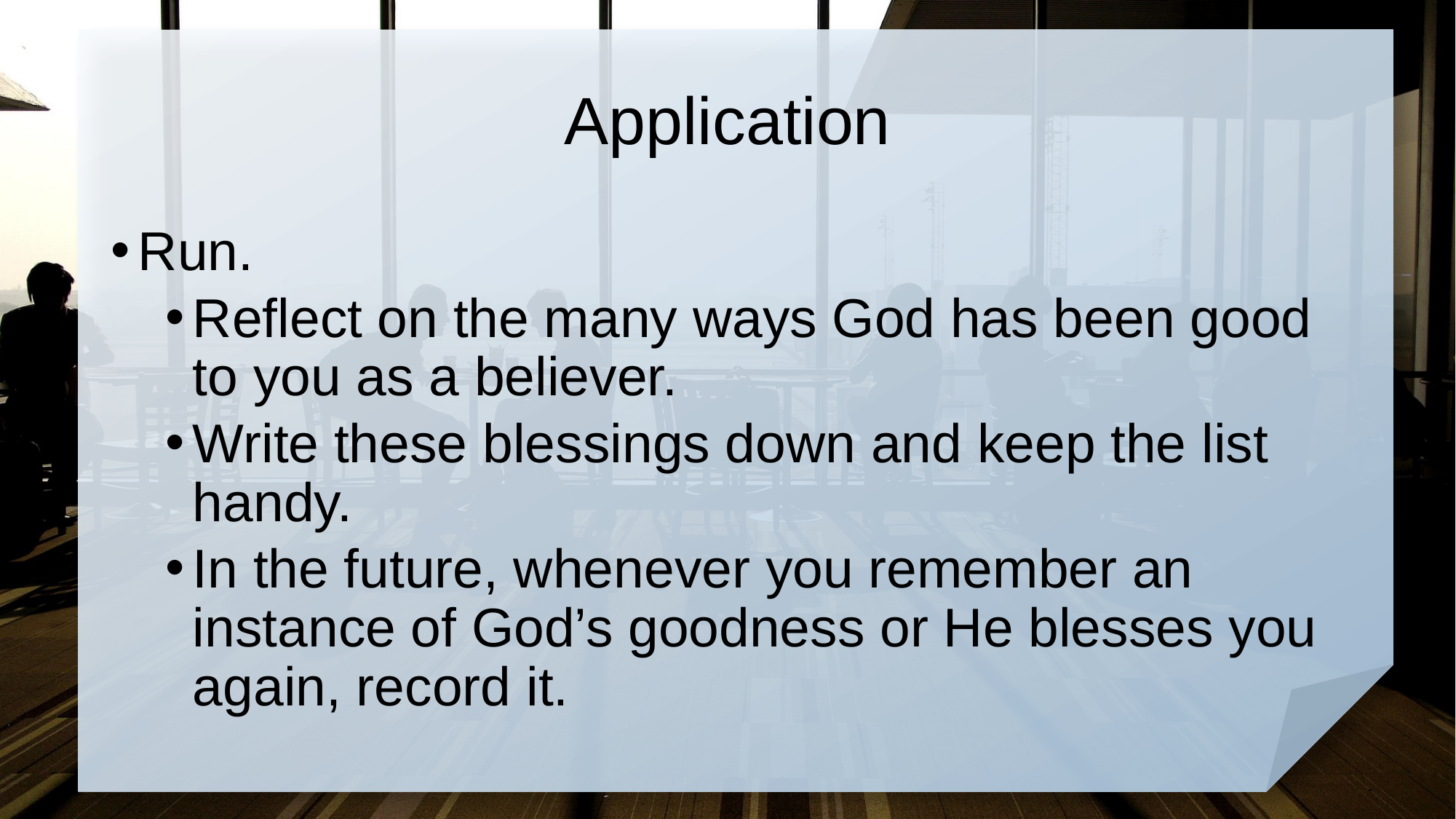

# Application
Run.
Reflect on the many ways God has been good to you as a believer.
Write these blessings down and keep the list handy.
In the future, whenever you remember an instance of God’s goodness or He blesses you again, record it.